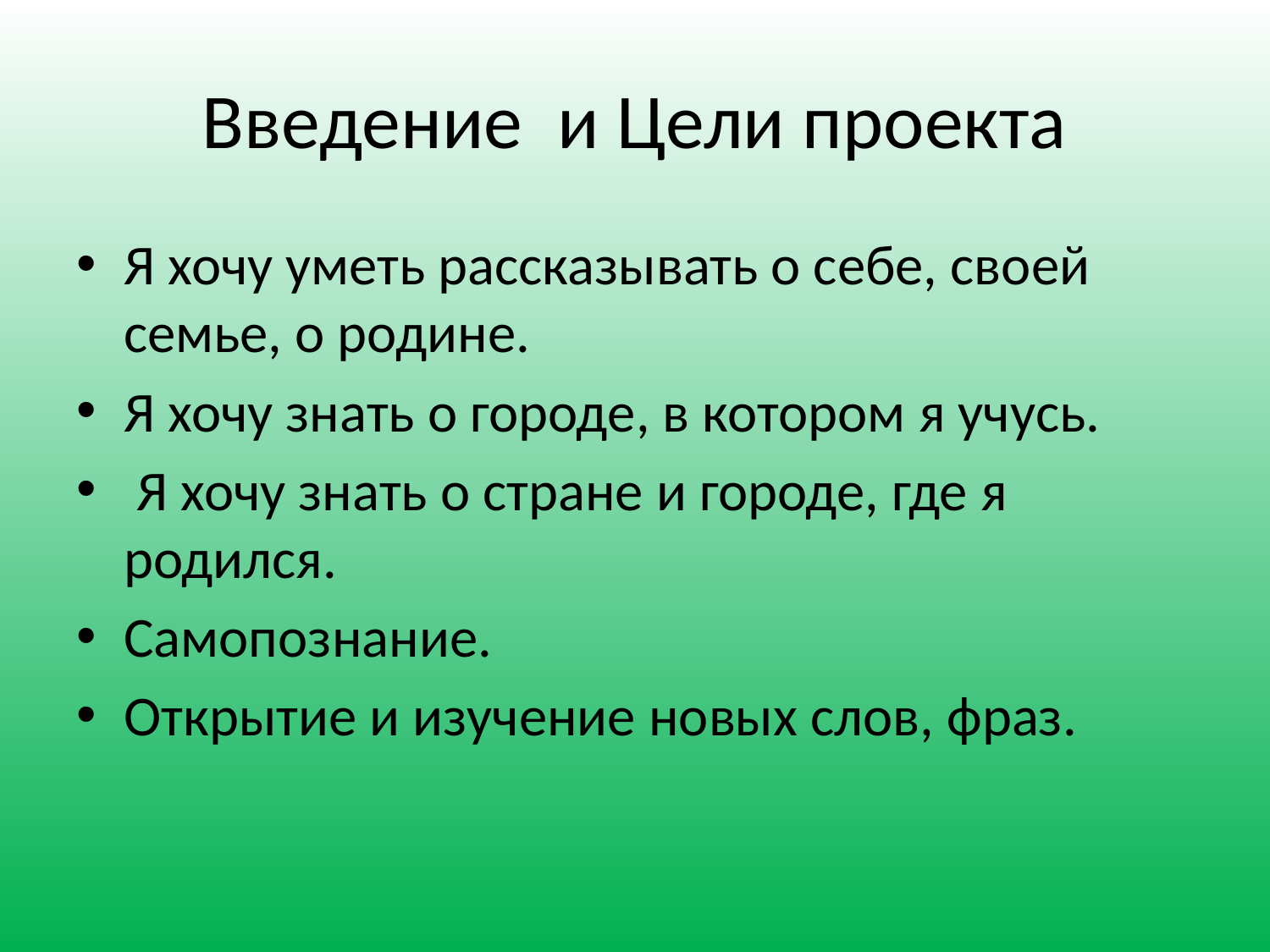

# Введение  и Цели проекта
Я хочу уметь рассказывать о себе, своей семье, о родине.
Я хочу знать о городе, в котором я учусь.
 Я хочу знать о стране и городе, где я родился.
Самопознание.
Открытие и изучение новых слов, фраз.